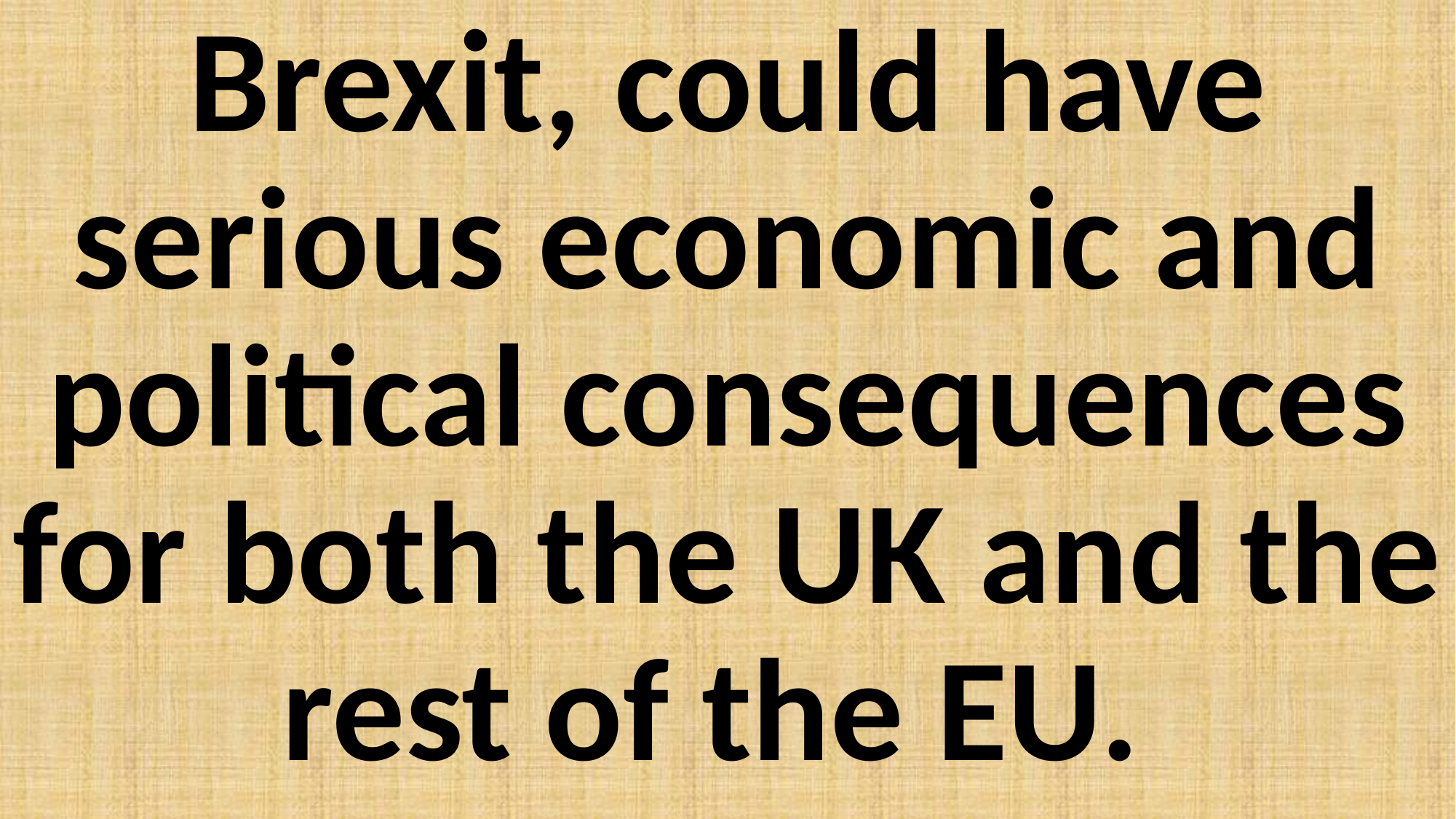

Brexit, could have serious economic and political consequences for both the UK and the rest of the EU.
#